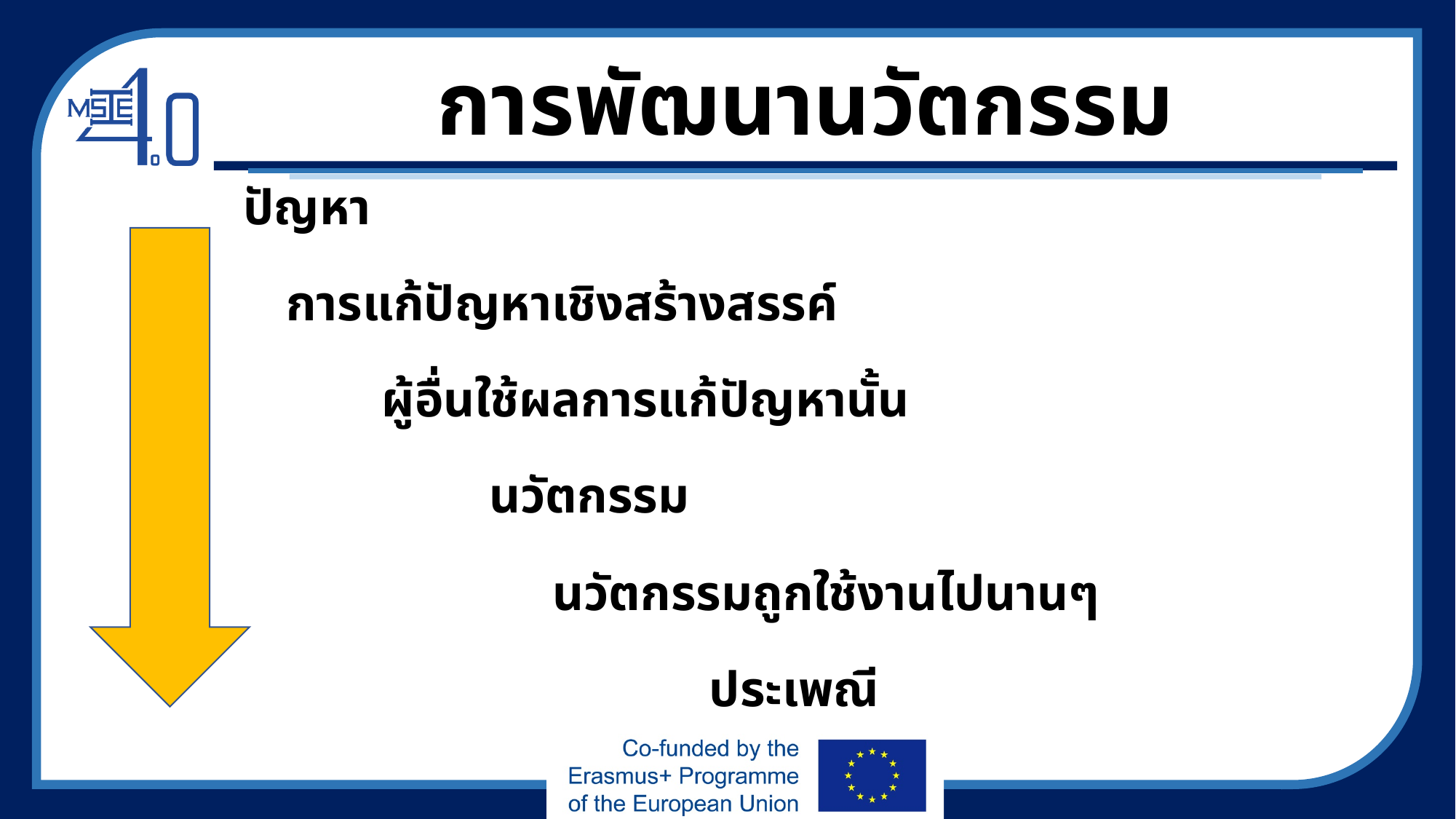

# การพัฒนานวัตกรรม
ปัญหา

	 การแก้ปัญหาเชิงสร้างสรรค์

		ผู้อื่นใช้ผลการแก้ปัญหานั้น

		        นวัตกรรม

                       นวัตกรรมถูกใช้งานไปนานๆ

					ประเพณี